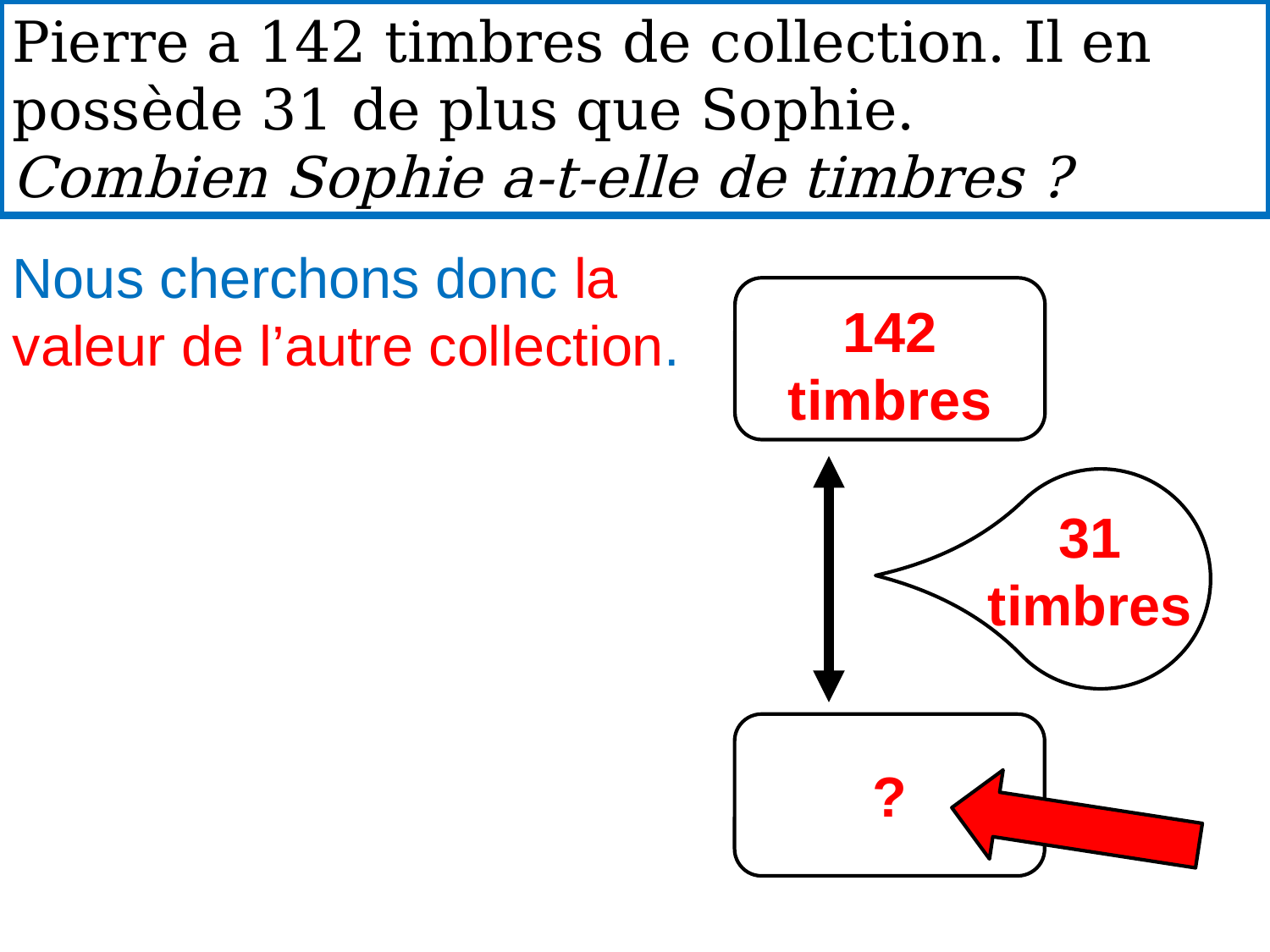

Pierre a 142 timbres de collection. Il en possède 31 de plus que Sophie.
Combien Sophie a-t-elle de timbres ?
Nous cherchons donc la valeur de l’autre collection.

142 timbres

31 timbres

?